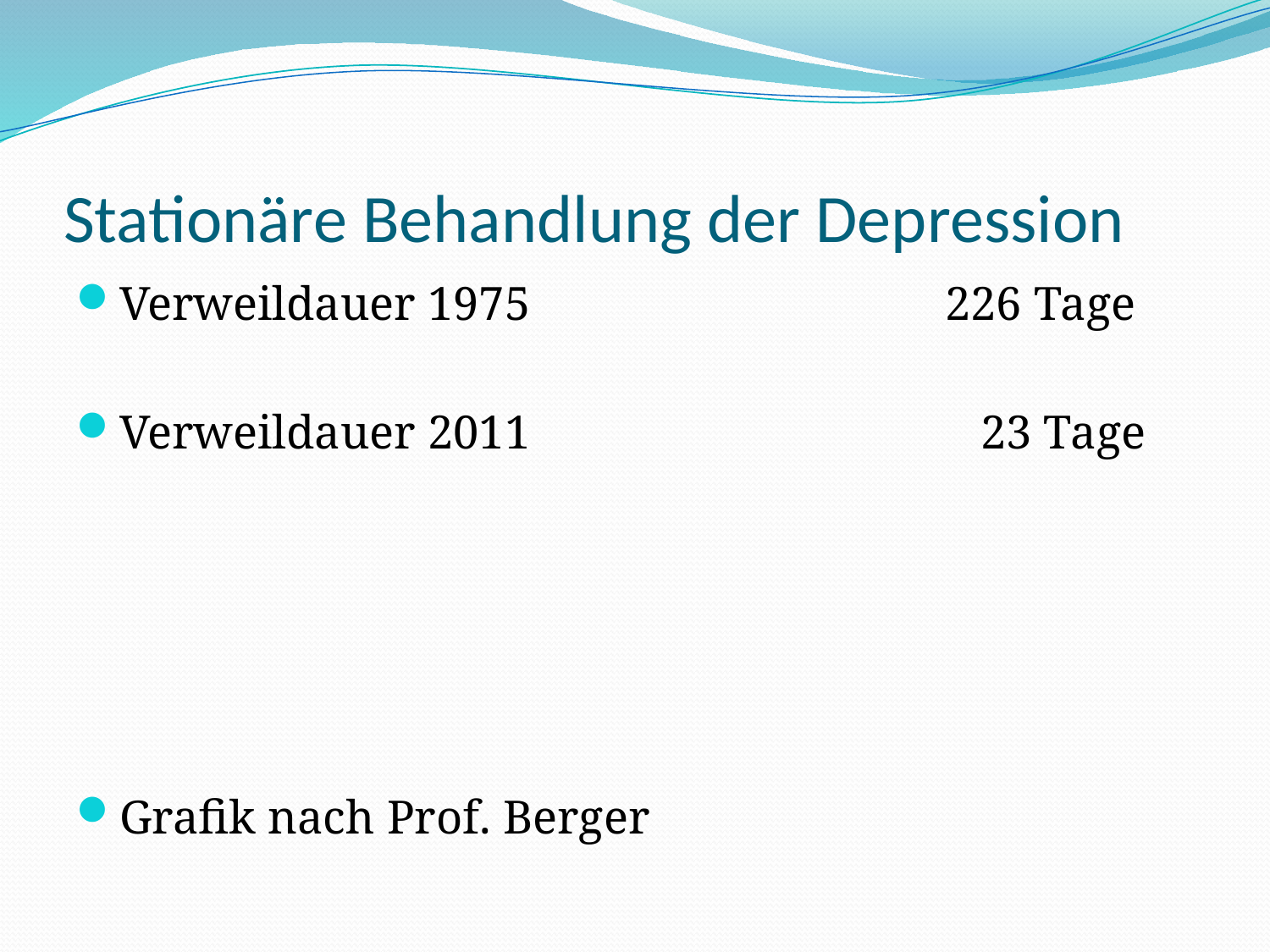

# Stationäre Behandlung der Depression
Verweildauer 1975                                   226 Tage

Verweildauer 2011                                      23 Tage

Grafik nach Prof. Berger